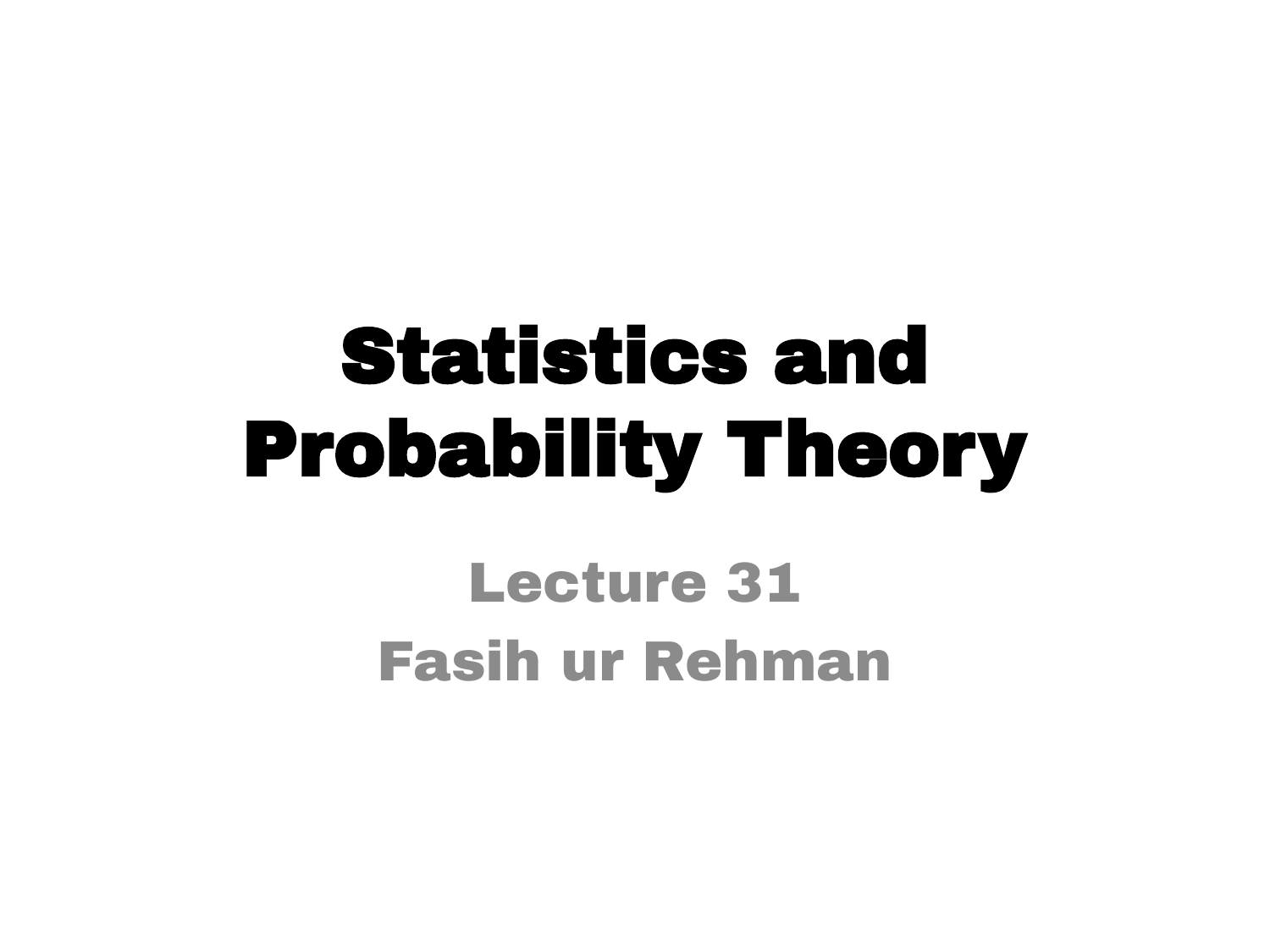

# Statistics and Probability Theory
Lecture 31
Fasih ur Rehman